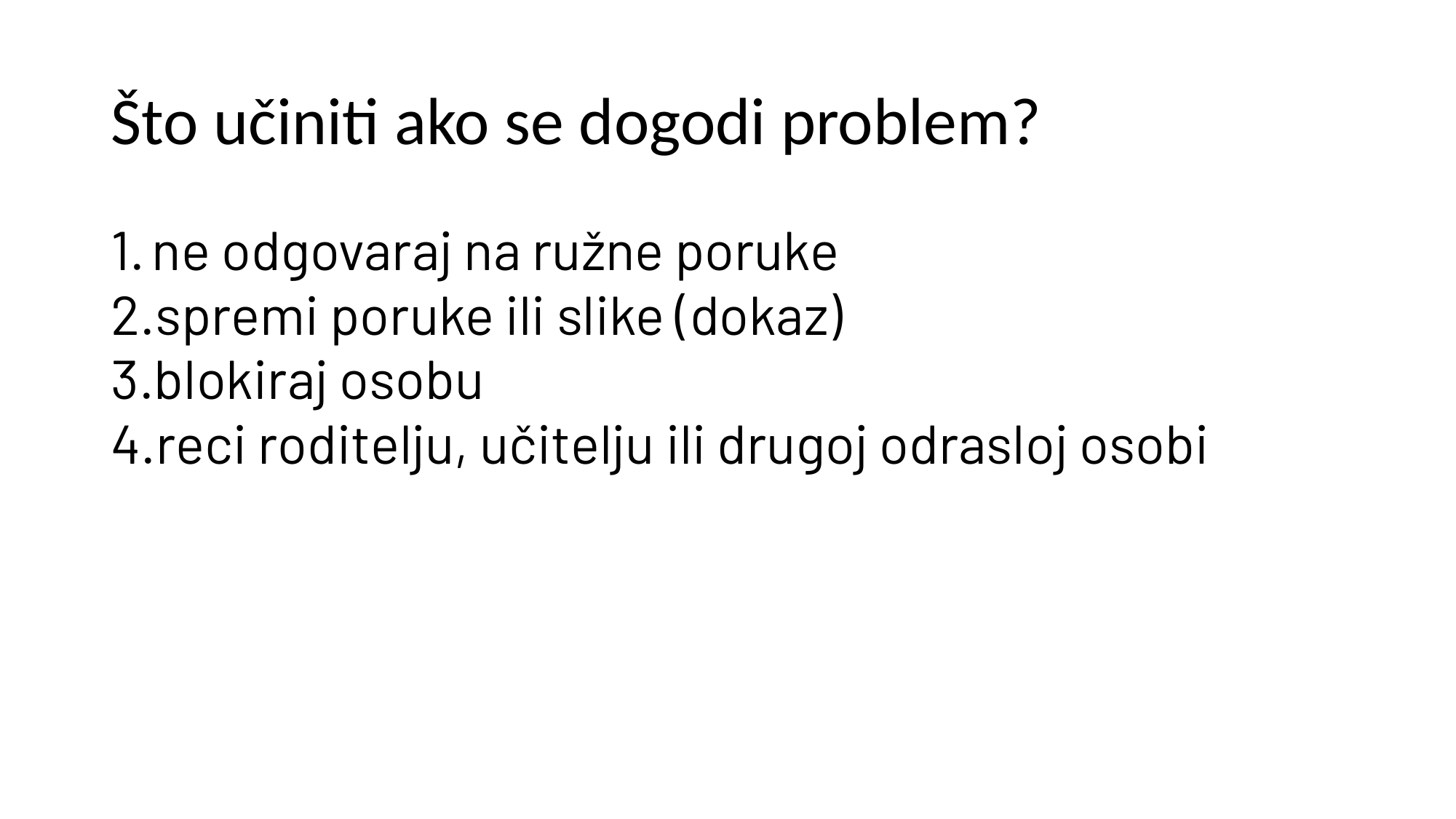

# Što učiniti ako se dogodi problem?
ne odgovaraj na ružne poruke
spremi poruke ili slike (dokaz)
blokiraj osobu
reci roditelju, učitelju ili drugoj odrasloj osobi